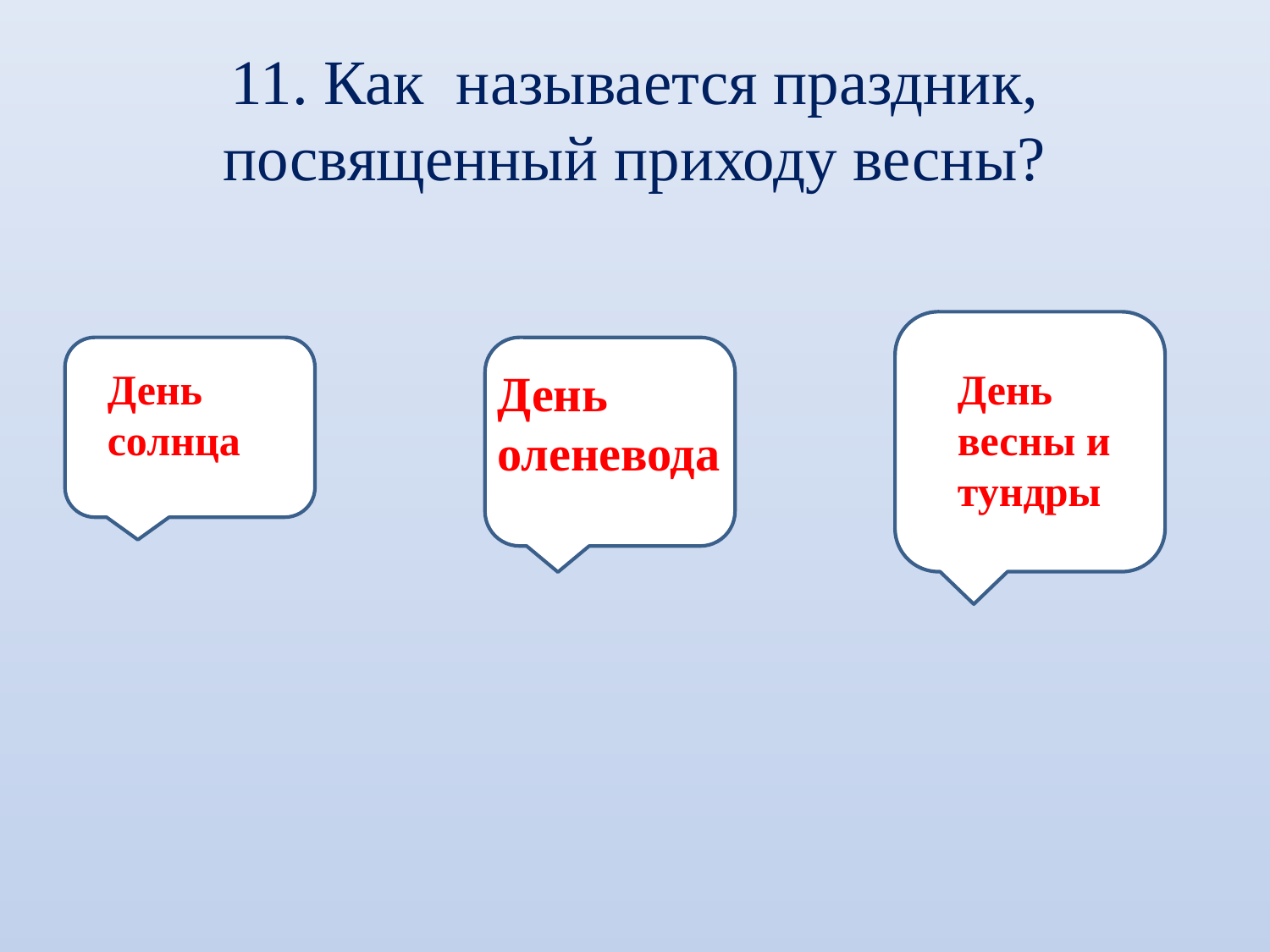

# 11. Как  называется праздник, посвященный приходу весны?

День солнца
День оленевода
День весны и тундры